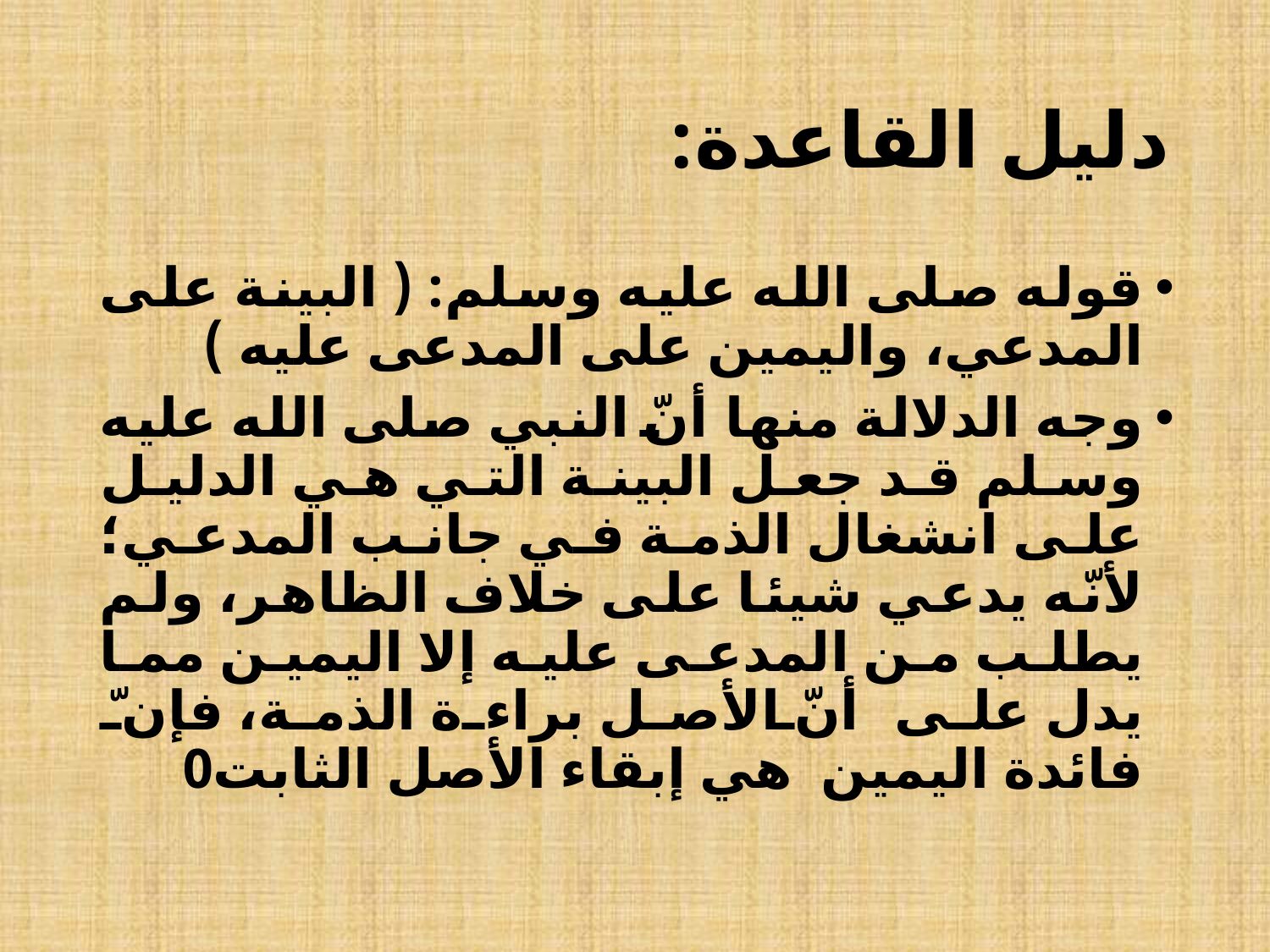

# دليل القاعدة:
قوله صلى الله عليه وسلم: ( البينة على المدعي، واليمين على المدعى عليه )
وجه الدلالة منها أنّ النبي صلى الله عليه وسلم قد جعل البينة التي هي الدليل على انشغال الذمة في جانب المدعي؛ لأنّه يدعي شيئا على خلاف الظاهر، ولم يطلب من المدعى عليه إلا اليمين مما يدل على أنّ الأصل براءة الذمة، فإنّ فائدة اليمين  هي إبقاء الأصل الثابت0